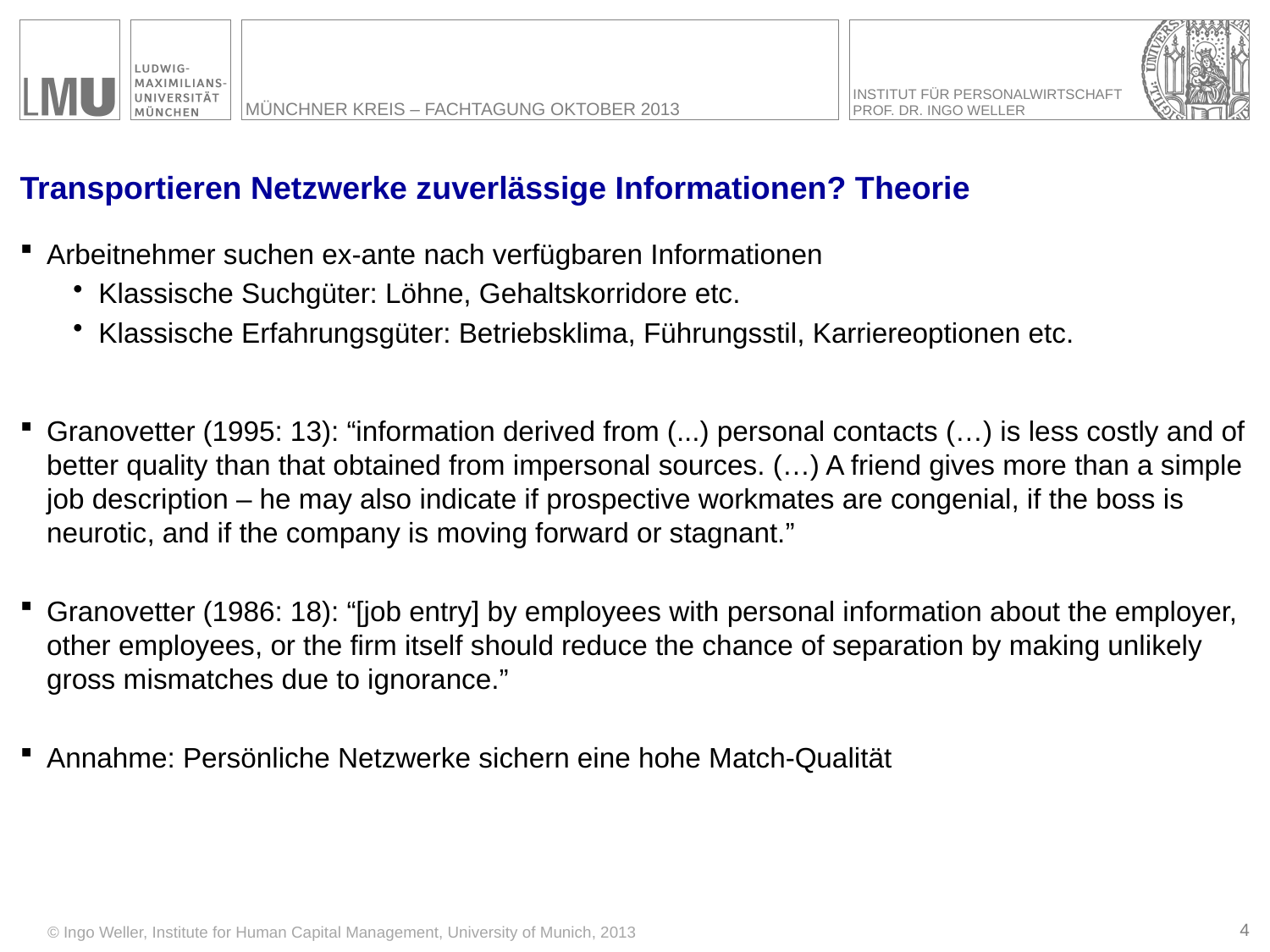

# Transportieren Netzwerke zuverlässige Informationen? Theorie
Arbeitnehmer suchen ex-ante nach verfügbaren Informationen
Klassische Suchgüter: Löhne, Gehaltskorridore etc.
Klassische Erfahrungsgüter: Betriebsklima, Führungsstil, Karriereoptionen etc.

Granovetter (1995: 13): “information derived from (...) personal contacts (…) is less costly and of better quality than that obtained from impersonal sources. (…) A friend gives more than a simple job description – he may also indicate if prospective workmates are congenial, if the boss is neurotic, and if the company is moving forward or stagnant.”

Granovetter (1986: 18): “[job entry] by employees with personal information about the employer, other employees, or the firm itself should reduce the chance of separation by making unlikely gross mismatches due to ignorance.”

Annahme: Persönliche Netzwerke sichern eine hohe Match-Qualität
4